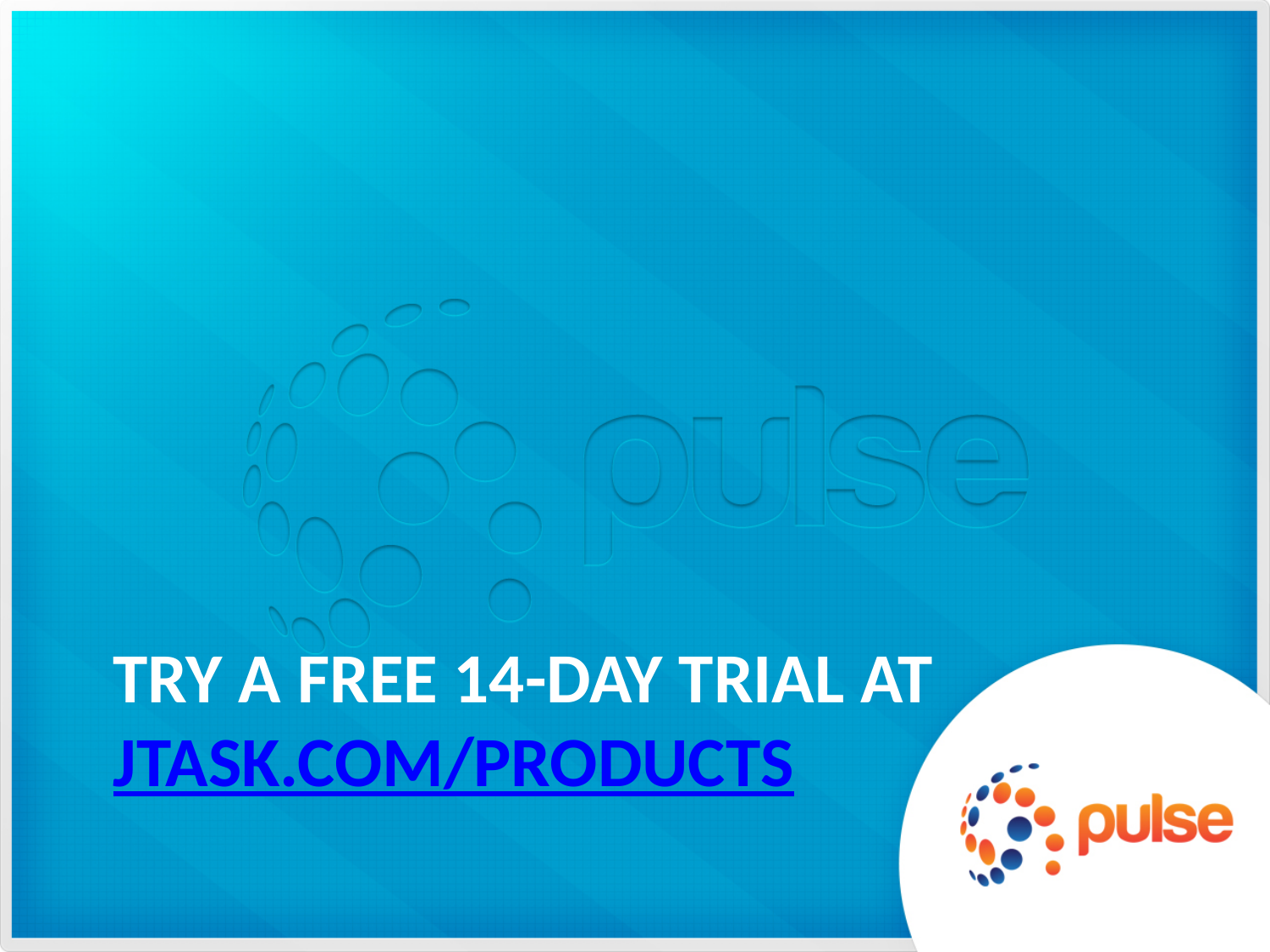

# Try a Free 14-day Trial at jtask.com/products